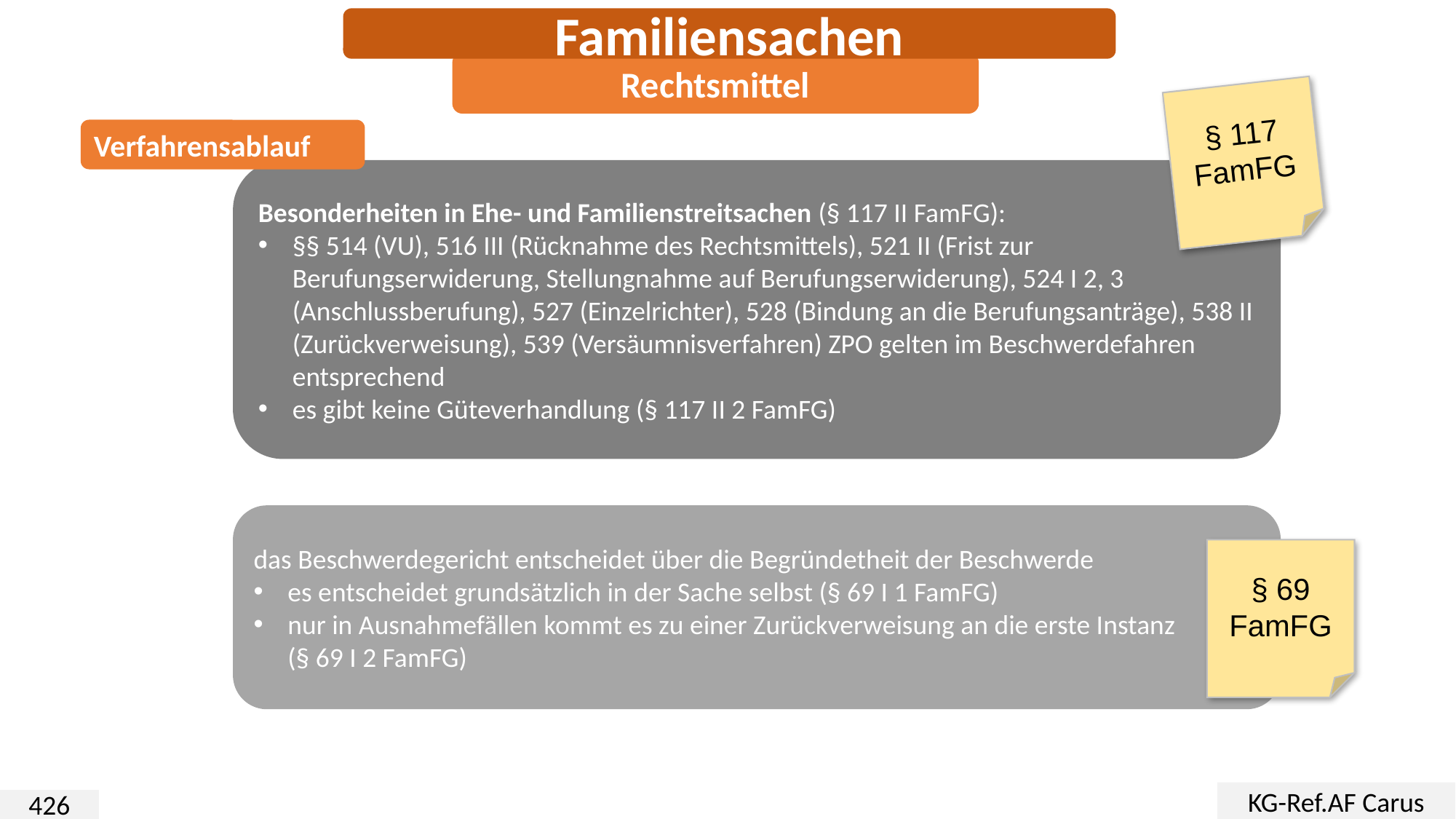

Familiensachen
Rechtsmittel
§ 117 FamFG
Verfahrensablauf
Besonderheiten in Ehe- und Familienstreitsachen (§ 117 II FamFG):
§§ 514 (VU), 516 III (Rücknahme des Rechtsmittels), 521 II (Frist zur Berufungserwiderung, Stellungnahme auf Berufungserwiderung), 524 I 2, 3 (Anschlussberufung), 527 (Einzelrichter), 528 (Bindung an die Berufungsanträge), 538 II (Zurückverweisung), 539 (Versäumnisverfahren) ZPO gelten im Beschwerdefahren entsprechend
es gibt keine Güteverhandlung (§ 117 II 2 FamFG)
das Beschwerdegericht entscheidet über die Begründetheit der Beschwerde
es entscheidet grundsätzlich in der Sache selbst (§ 69 I 1 FamFG)
nur in Ausnahmefällen kommt es zu einer Zurückverweisung an die erste Instanz
(§ 69 I 2 FamFG)
§ 69
FamFG
KG-Ref.AF Carus
426